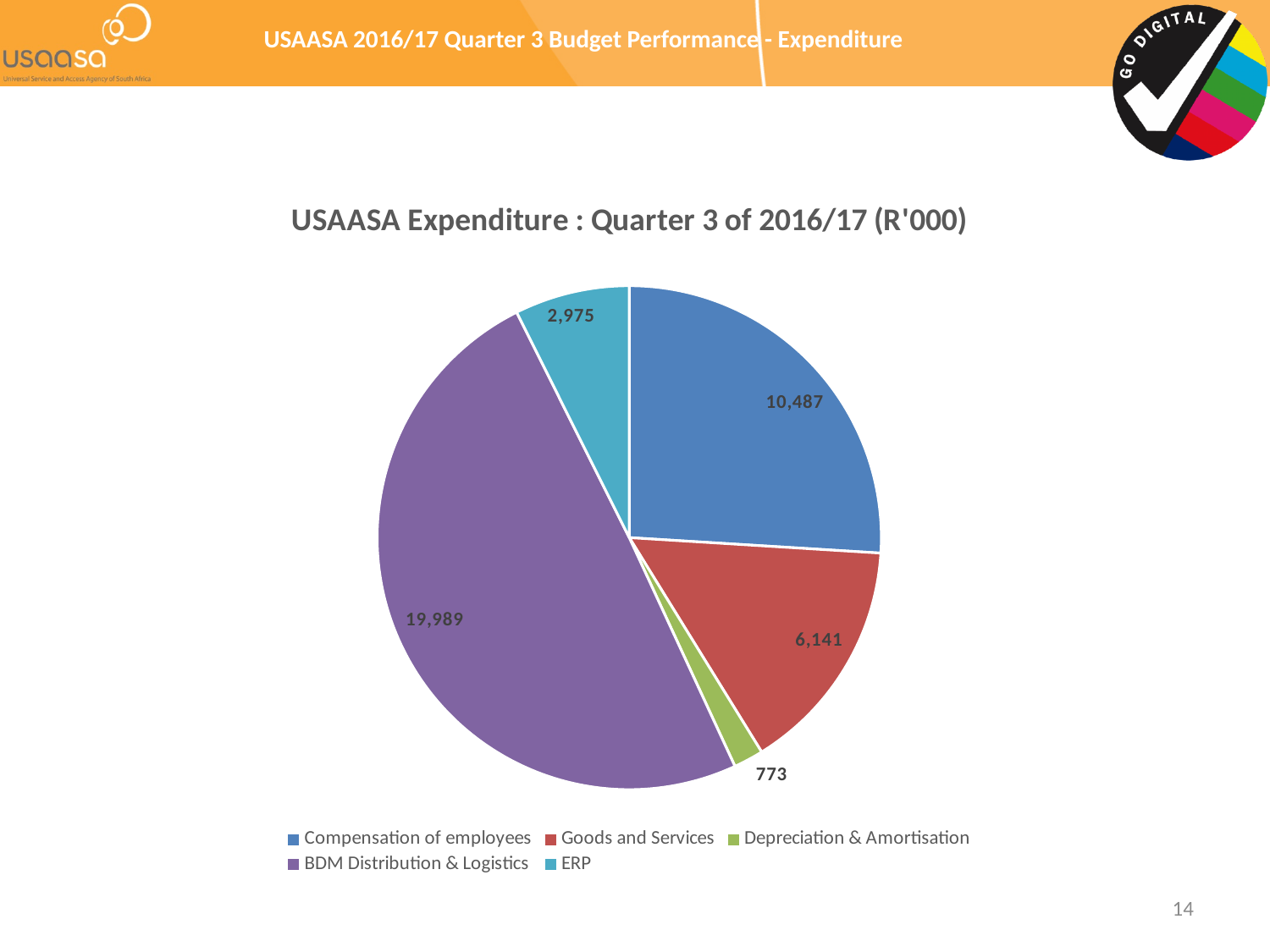

# USAASA 2016/17 Quarter 3 Budget Performance - Expenditure

### Chart: USAASA Expenditure : Quarter 3 of 2016/17 (R'000)

| Category |  |
|---|---|
| Compensation of employees | 10487.0 |
| Goods and Services | 6141.0 |
| Depreciation & Amortisation | 773.0 |
| BDM Distribution & Logistics | 19989.0 |
| ERP | 2975.0 |
14